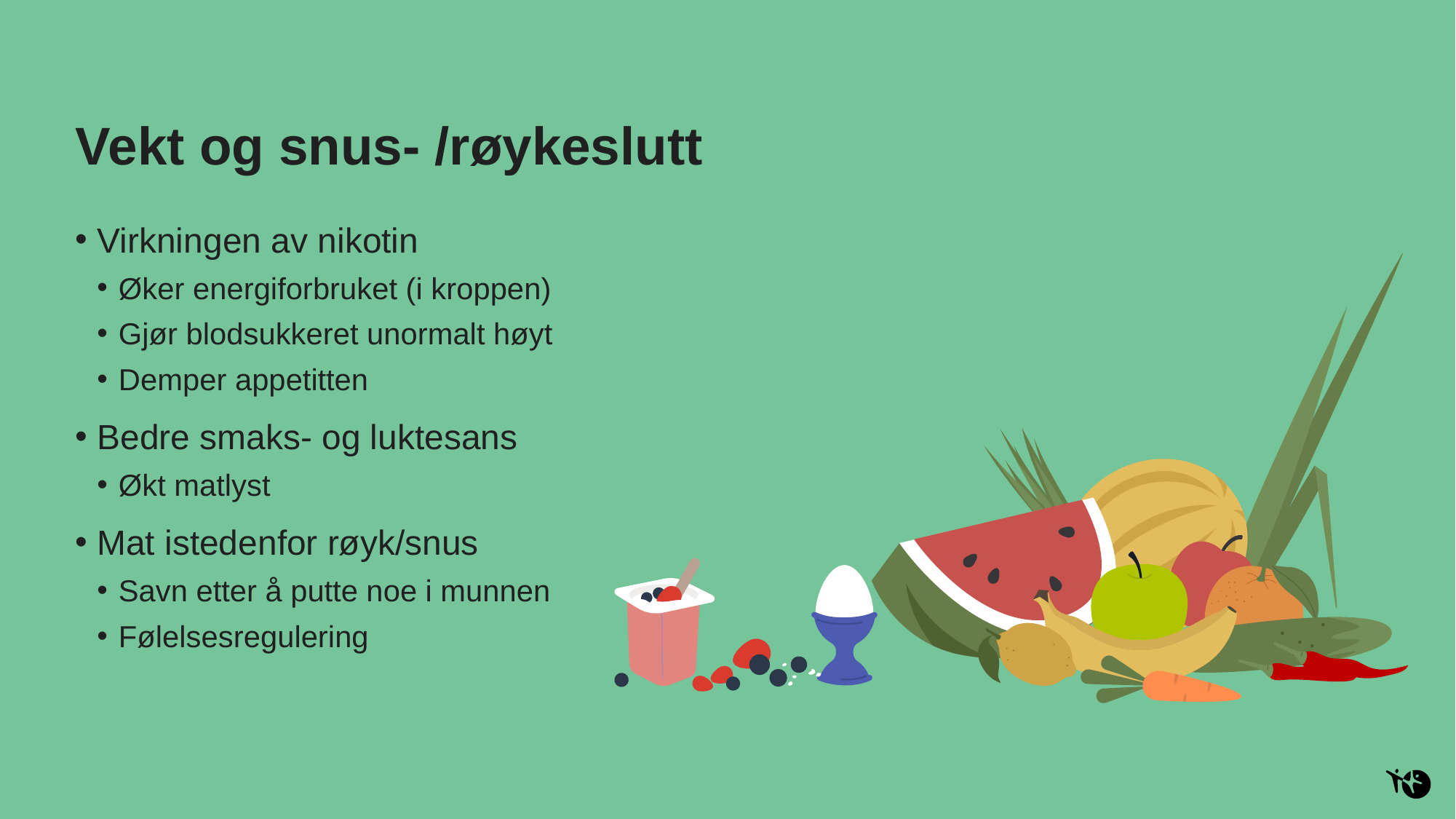

# Vekt og snus- /røykeslutt
Virkningen av nikotin
Øker energiforbruket (i kroppen)
Gjør blodsukkeret unormalt høyt
Demper appetitten
Bedre smaks- og luktesans
Økt matlyst
Mat istedenfor røyk/snus
Savn etter å putte noe i munnen
Følelsesregulering